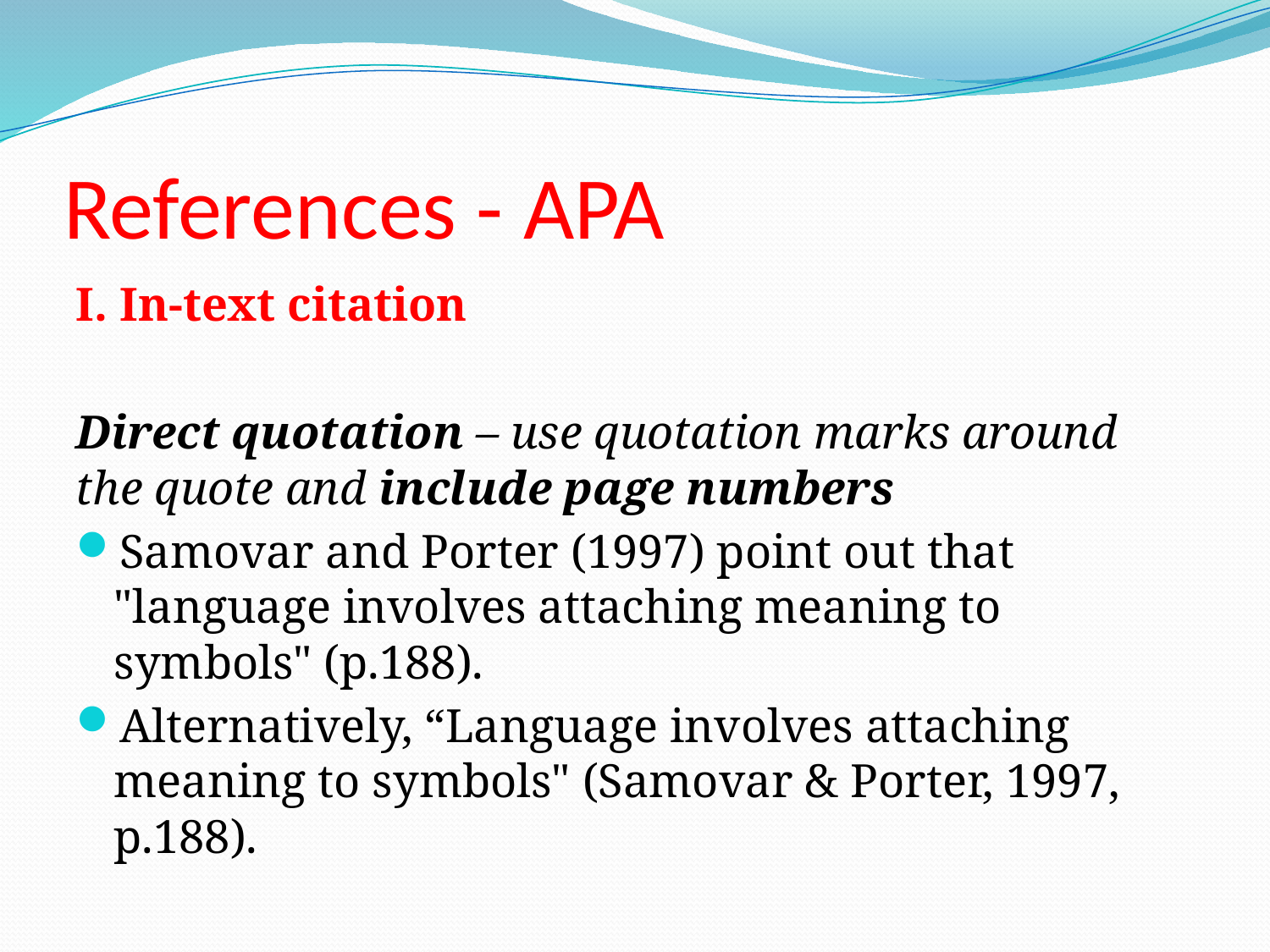

# References - APA
I. In-text citation

Direct quotation – use quotation marks around the quote and include page numbers
Samovar and Porter (1997) point out that "language involves attaching meaning to symbols" (p.188).
Alternatively, “Language involves attaching meaning to symbols" (Samovar & Porter, 1997, p.188).